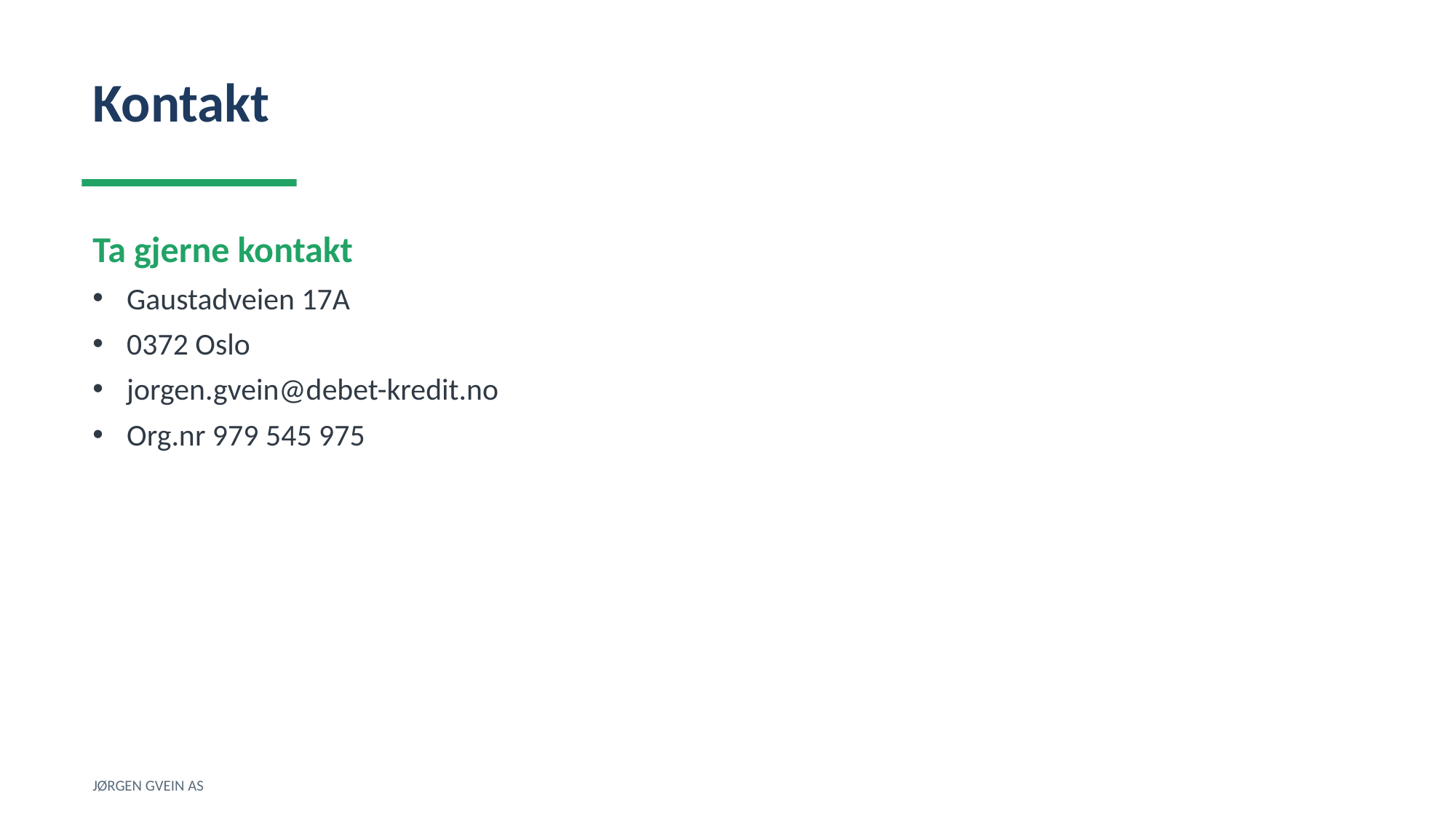

Kontakt

Ta gjerne kontakt
Gaustadveien 17A
0372 Oslo
jorgen.gvein@debet-kredit.no
Org.nr 979 545 975
JØRGEN GVEIN AS